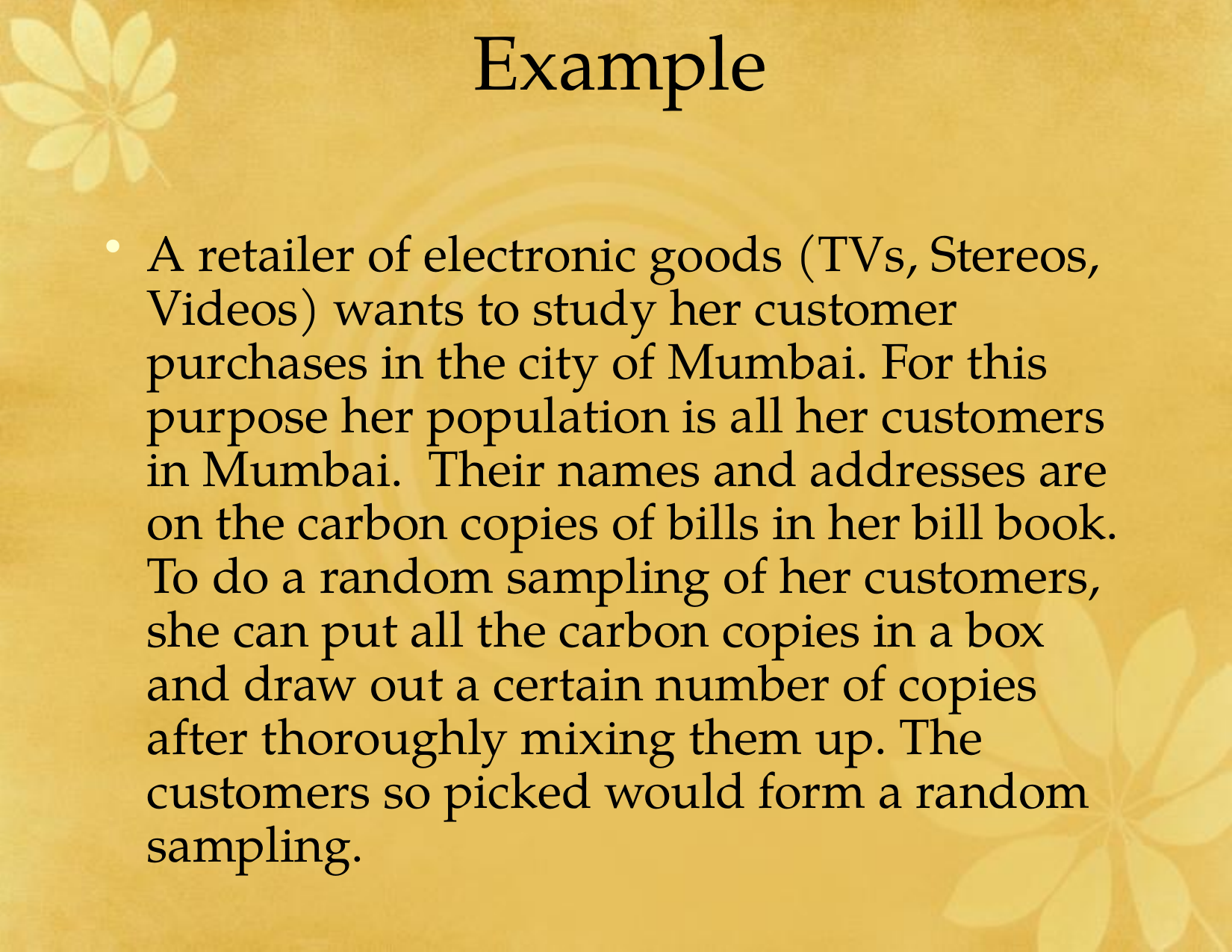

# Example
A retailer of electronic goods (TVs, Stereos, Videos) wants to study her customer purchases in the city of Mumbai. For this purpose her population is all her customers in Mumbai.  Their names and addresses are on the carbon copies of bills in her bill book. To do a random sampling of her customers, she can put all the carbon copies in a box and draw out a certain number of copies after thoroughly mixing them up. The customers so picked would form a random sampling.